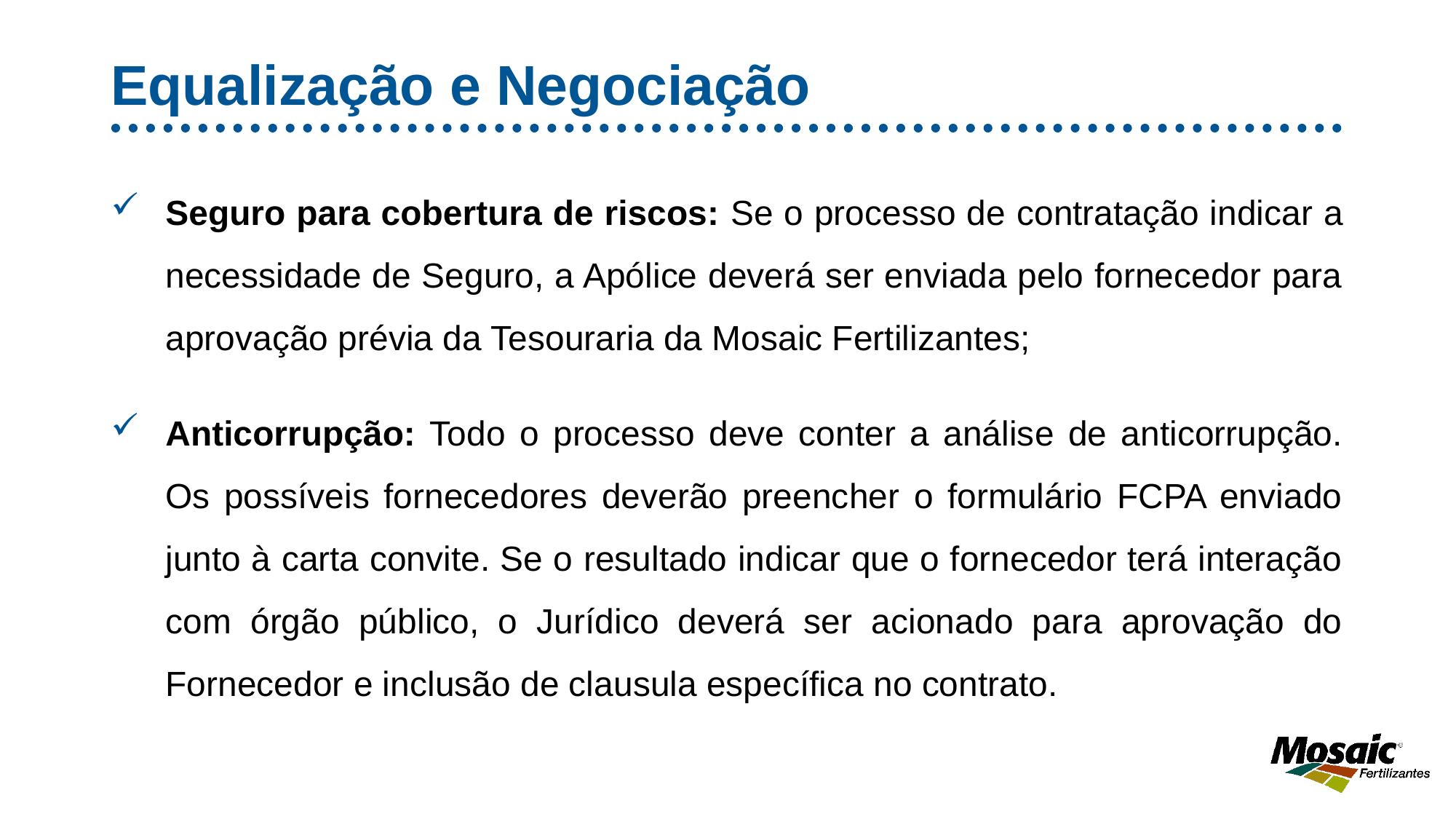

# Equalização e Negociação
Seguro para cobertura de riscos: Se o processo de contratação indicar a necessidade de Seguro, a Apólice deverá ser enviada pelo fornecedor para aprovação prévia da Tesouraria da Mosaic Fertilizantes;

Anticorrupção: Todo o processo deve conter a análise de anticorrupção. Os possíveis fornecedores deverão preencher o formulário FCPA enviado junto à carta convite. Se o resultado indicar que o fornecedor terá interação com órgão público, o Jurídico deverá ser acionado para aprovação do Fornecedor e inclusão de clausula específica no contrato.